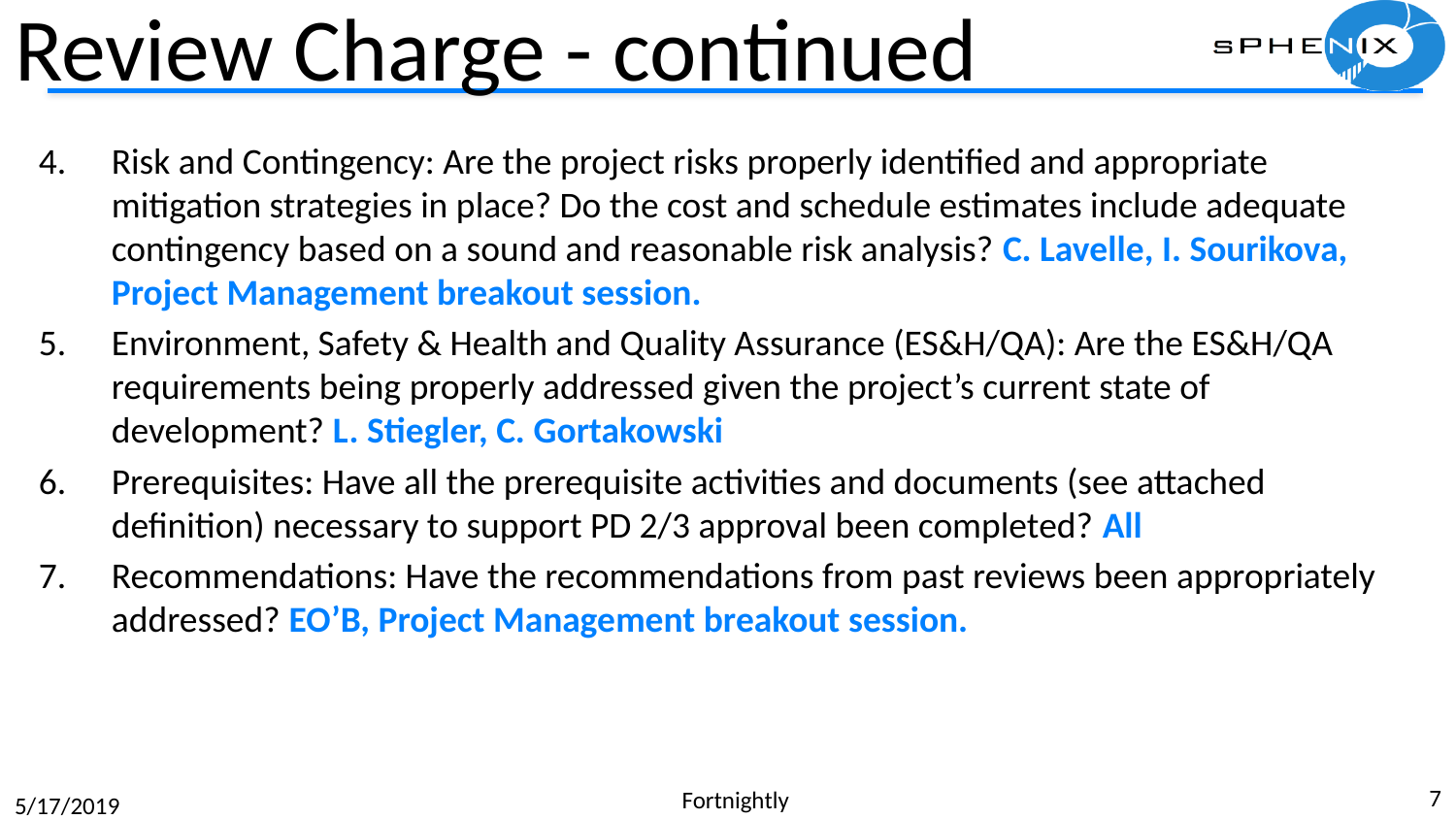

# Review Charge - continued
Risk and Contingency: Are the project risks properly identified and appropriate mitigation strategies in place? Do the cost and schedule estimates include adequate contingency based on a sound and reasonable risk analysis? C. Lavelle, I. Sourikova, Project Management breakout session.
Environment, Safety & Health and Quality Assurance (ES&H/QA): Are the ES&H/QA  requirements being properly addressed given the project’s current state of development? L. Stiegler, C. Gortakowski
Prerequisites: Have all the prerequisite activities and documents (see attached definition) necessary to support PD 2/3 approval been completed? All
Recommendations: Have the recommendations from past reviews been appropriately addressed? EO’B, Project Management breakout session.
7
Fortnightly
5/17/2019